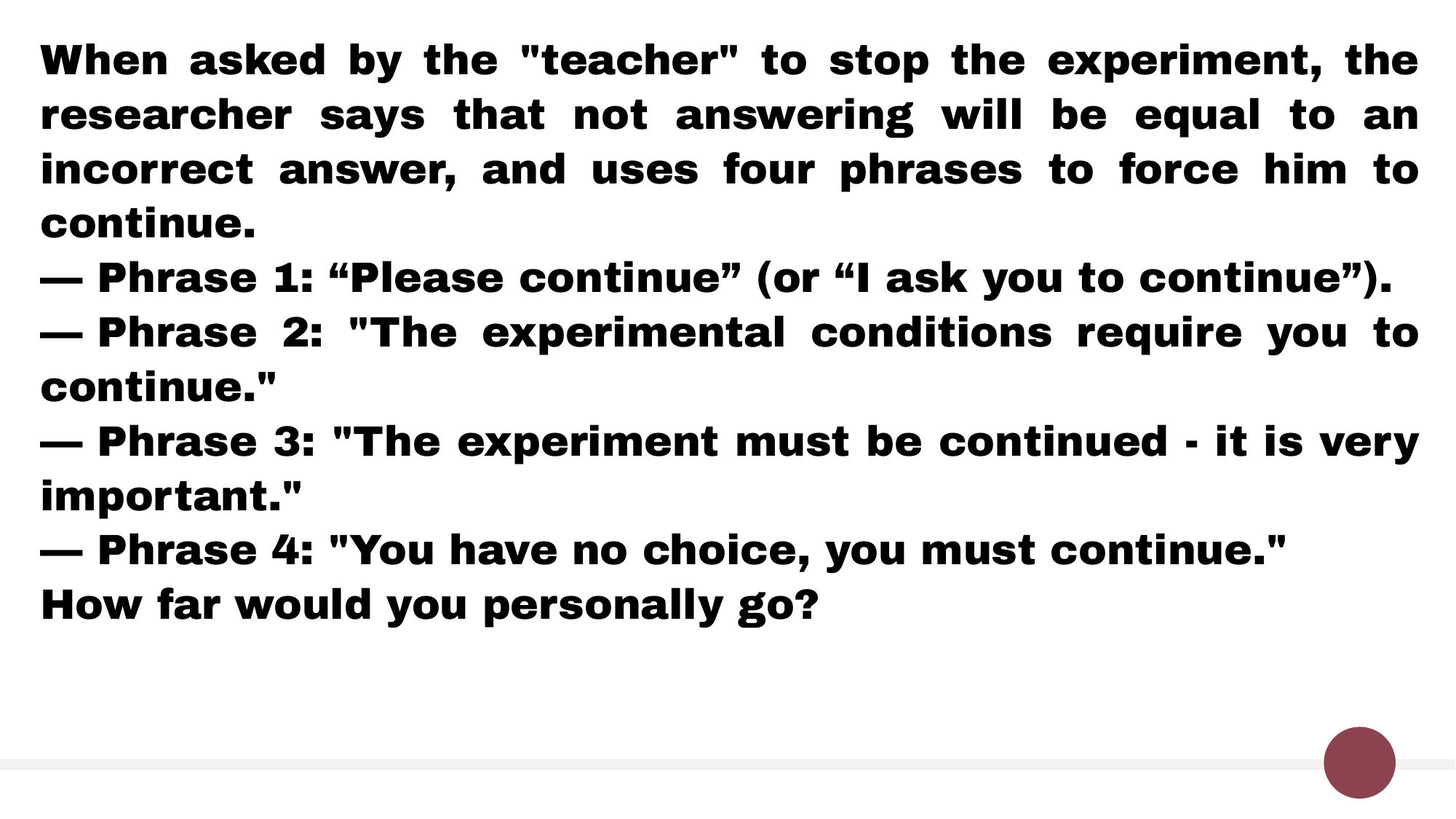

When asked by the "teacher" to stop the experiment, the researcher says that not answering will be equal to an incorrect answer, and uses four phrases to force him to continue.
— Phrase 1: “Please continue” (or “I ask you to continue”).
— Phrase 2: "The experimental conditions require you to continue."
— Phrase 3: "The experiment must be continued - it is very important."
— Phrase 4: "You have no choice, you must continue."
How far would you personally go?